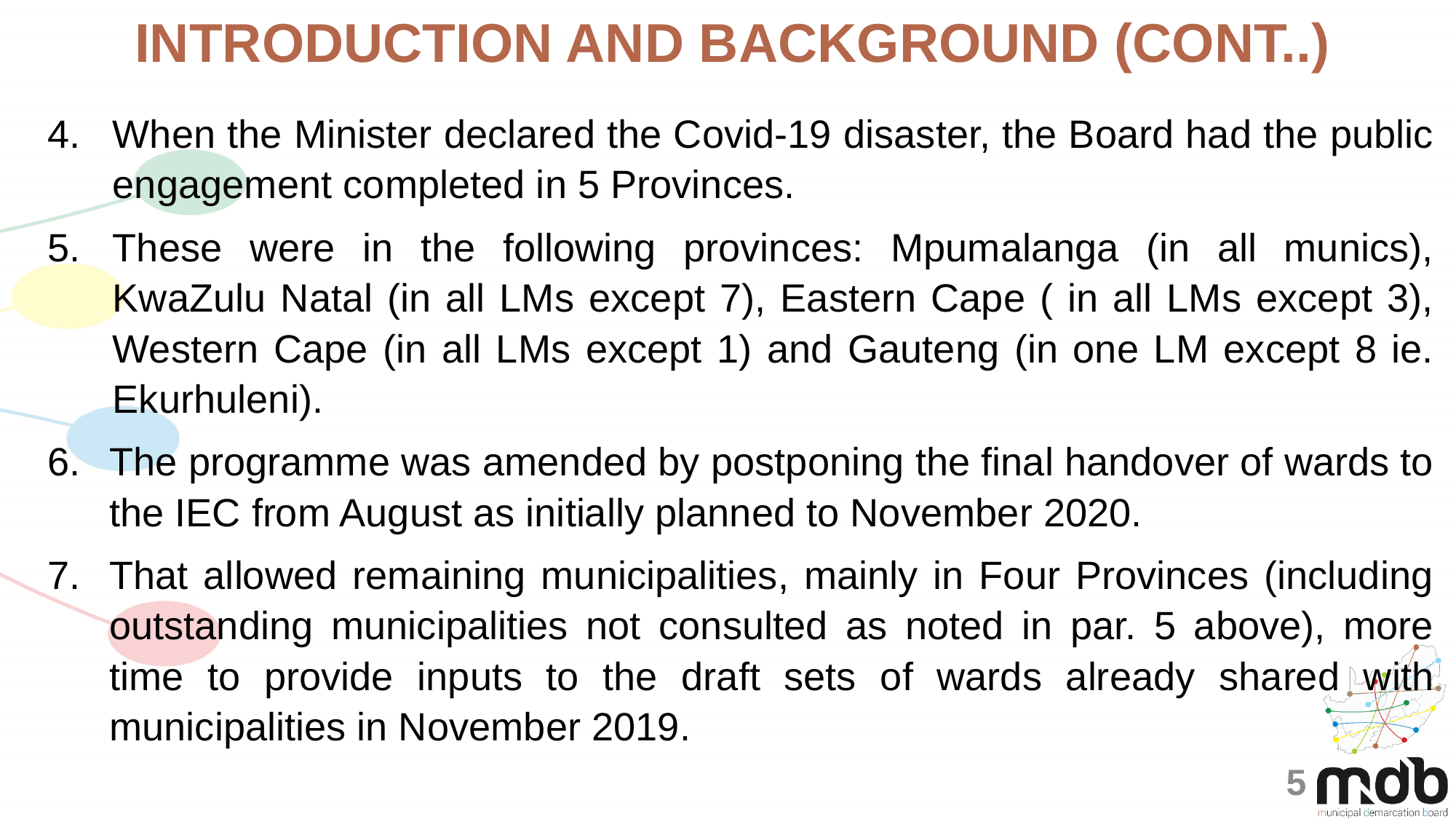

INTRODUCTION AND Background (Cont..)
When the Minister declared the Covid-19 disaster, the Board had the public engagement completed in 5 Provinces.
These were in the following provinces: Mpumalanga (in all munics), KwaZulu Natal (in all LMs except 7), Eastern Cape ( in all LMs except 3), Western Cape (in all LMs except 1) and Gauteng (in one LM except 8 ie. Ekurhuleni).
The programme was amended by postponing the final handover of wards to the IEC from August as initially planned to November 2020.
That allowed remaining municipalities, mainly in Four Provinces (including outstanding municipalities not consulted as noted in par. 5 above), more time to provide inputs to the draft sets of wards already shared with municipalities in November 2019.

5